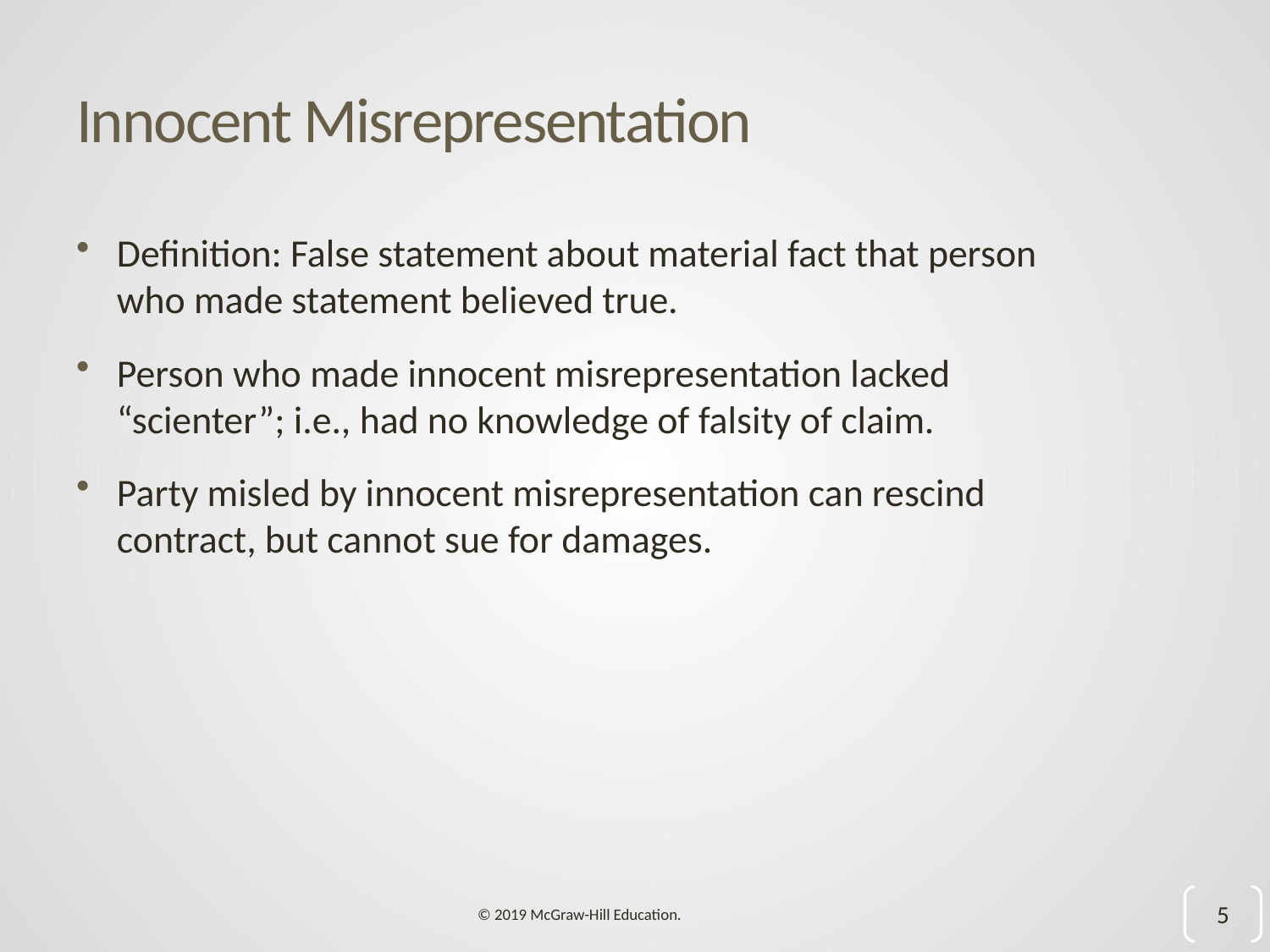

# Innocent Misrepresentation
Definition: False statement about material fact that person who made statement believed true.
Person who made innocent misrepresentation lacked “scienter”; i.e., had no knowledge of falsity of claim.
Party misled by innocent misrepresentation can rescind contract, but cannot sue for damages.
5